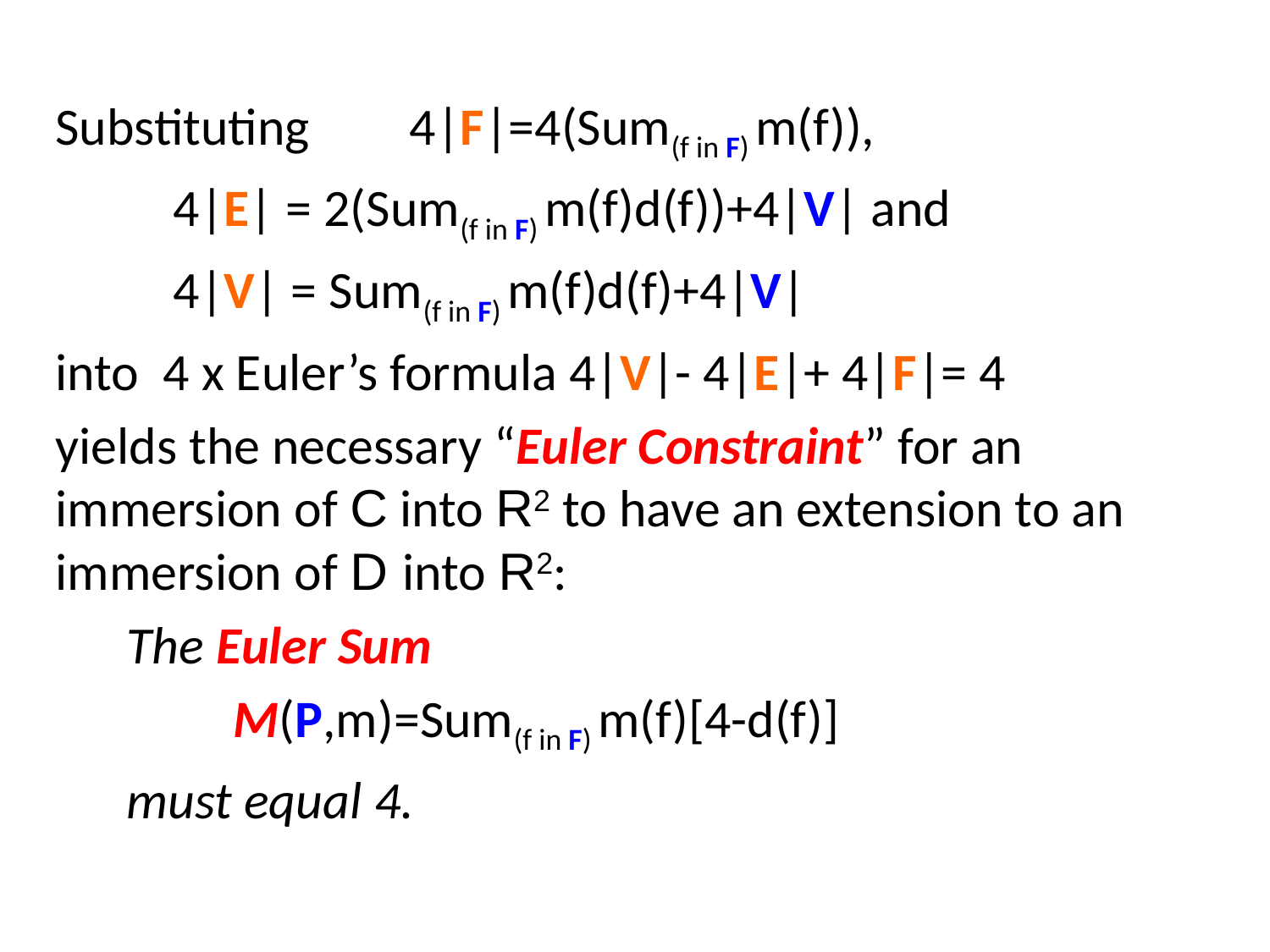

#
Substituting 			4|F|=4(Sum(f in F) m(f)),
			4|E| = 2(Sum(f in F) m(f)d(f))+4|V| and
    			4|V| = Sum(f in F) m(f)d(f)+4|V|
into  4 x Euler’s formula 4|V|- 4|E|+ 4|F|= 4
yields the necessary “Euler Constraint” for an immersion of C into R2 to have an extension to an immersion of D into R2:
      The Euler Sum
               M(P,m)=Sum(f in F) m(f)[4-d(f)]
      must equal 4.